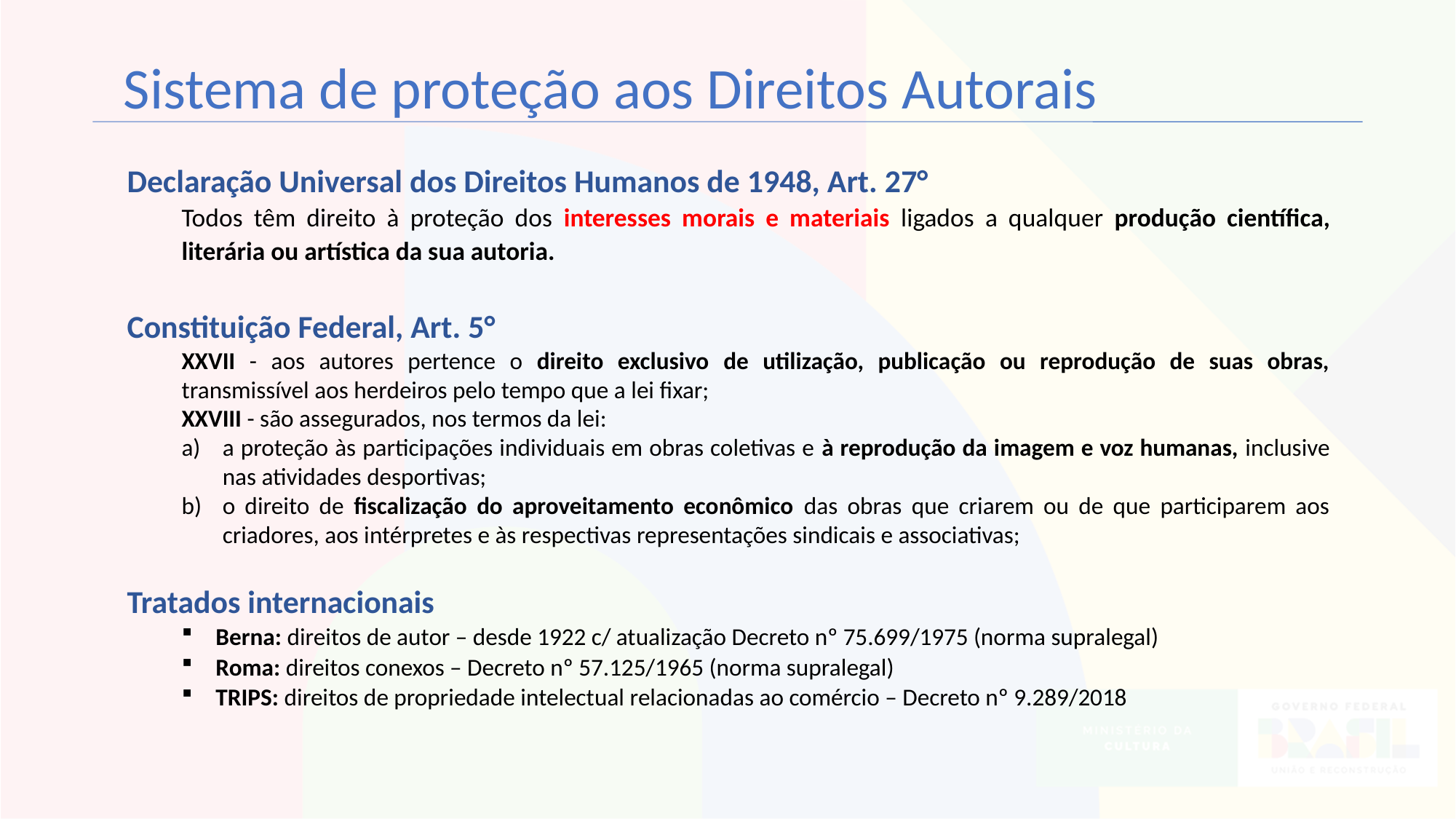

Sistema de proteção aos Direitos Autorais
Declaração Universal dos Direitos Humanos de 1948, Art. 27°
Todos têm direito à proteção dos interesses morais e materiais ligados a qualquer produção científica, literária ou artística da sua autoria.

Constituição Federal, Art. 5°
XXVII - aos autores pertence o direito exclusivo de utilização, publicação ou reprodução de suas obras, transmissível aos herdeiros pelo tempo que a lei fixar;
XXVIII - são assegurados, nos termos da lei:
a proteção às participações individuais em obras coletivas e à reprodução da imagem e voz humanas, inclusive nas atividades desportivas;
o direito de fiscalização do aproveitamento econômico das obras que criarem ou de que participarem aos criadores, aos intérpretes e às respectivas representações sindicais e associativas;

Tratados internacionais
Berna: direitos de autor – desde 1922 c/ atualização Decreto nº 75.699/1975 (norma supralegal)
Roma: direitos conexos – Decreto nº 57.125/1965 (norma supralegal)
TRIPS: direitos de propriedade intelectual relacionadas ao comércio – Decreto nº 9.289/2018